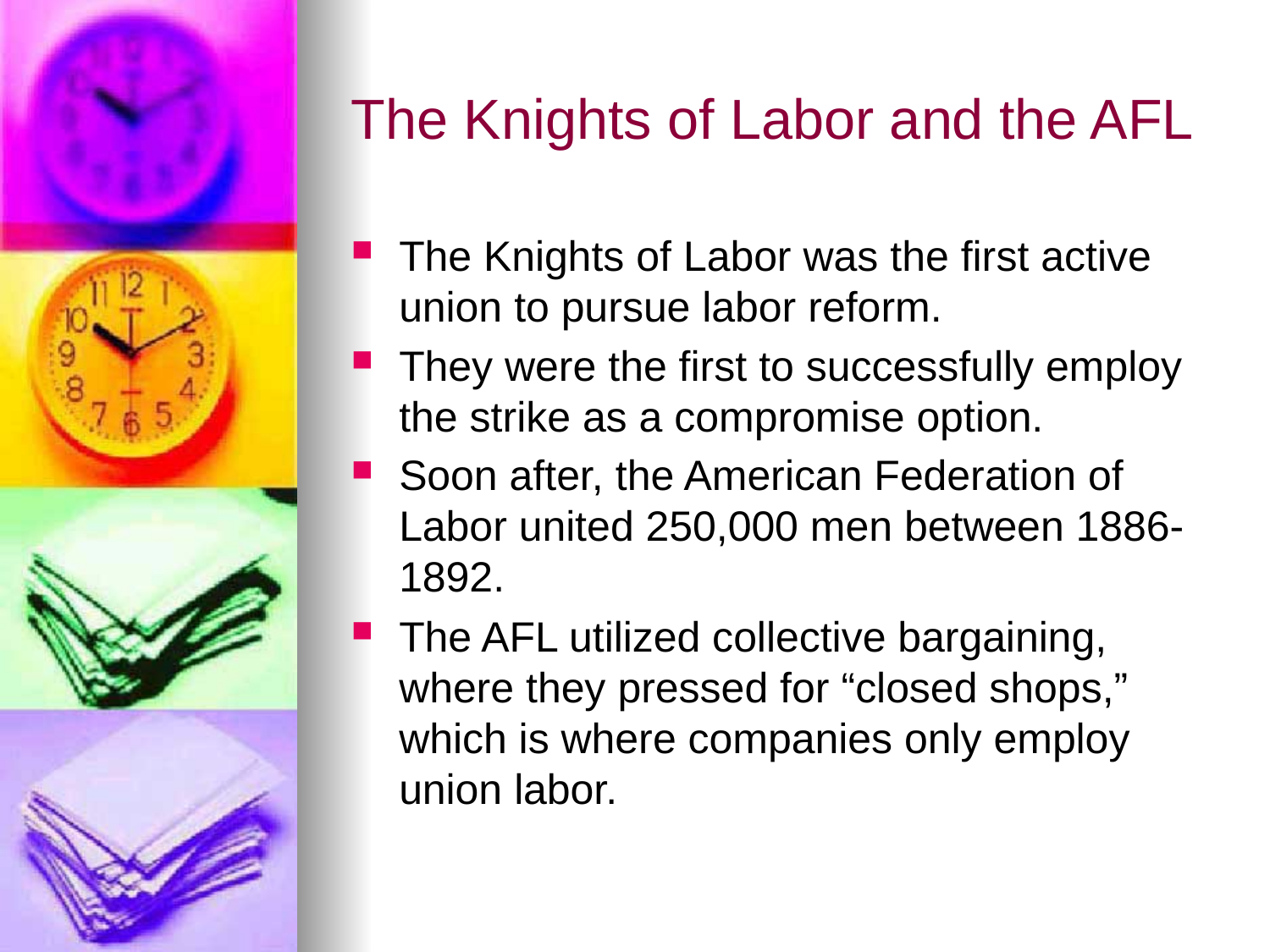

# The Knights of Labor and the AFL
The Knights of Labor was the first active union to pursue labor reform.
They were the first to successfully employ the strike as a compromise option.
Soon after, the American Federation of Labor united 250,000 men between 1886-1892.
The AFL utilized collective bargaining, where they pressed for “closed shops,” which is where companies only employ union labor.